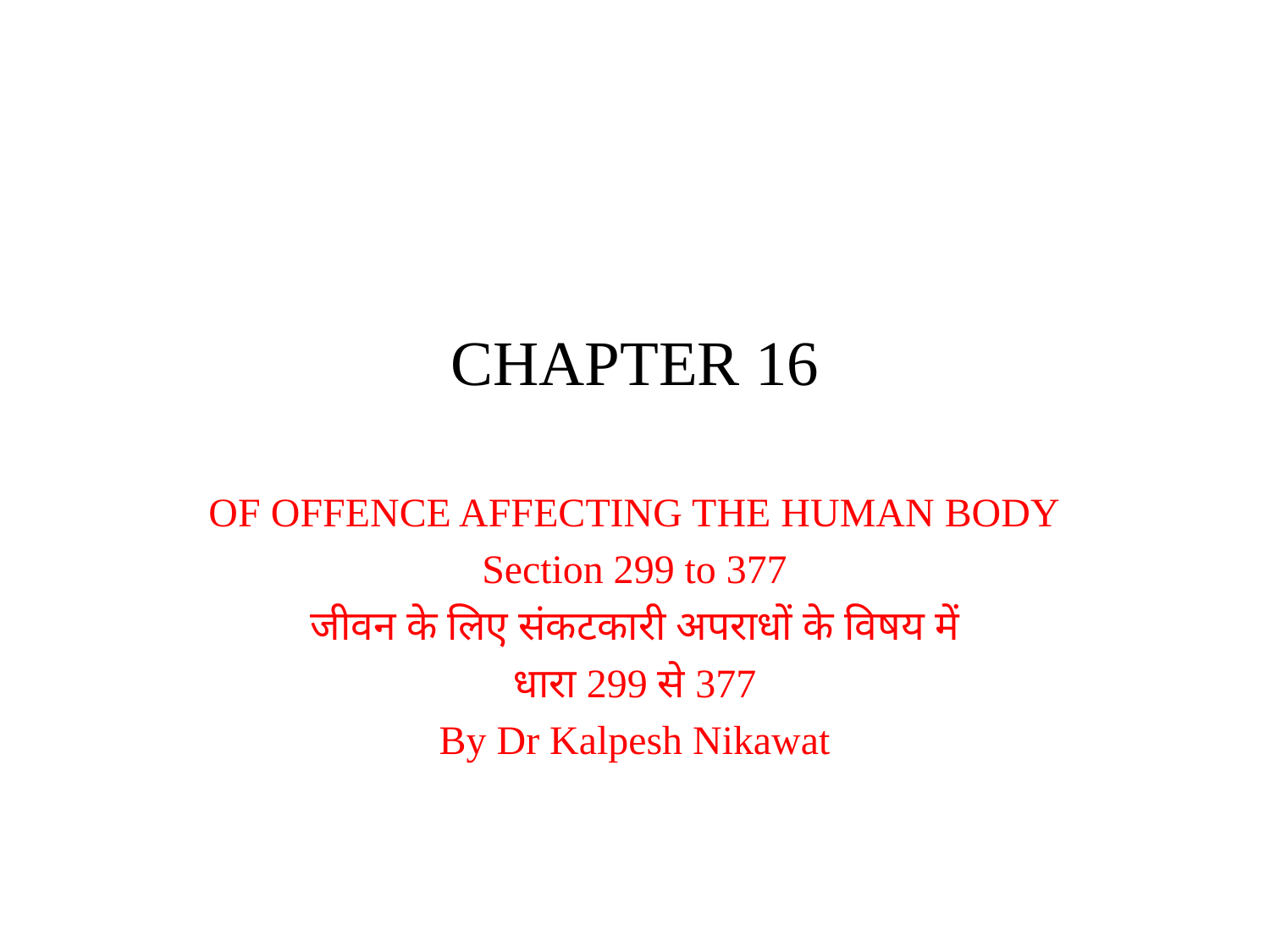

# CHAPTER 16

OF OFFENCE AFFECTING THE HUMAN BODY
Section 299 to 377
जीवन के लिए संकटकारी अपराधों के विषय में
धारा 299 से 377
By Dr Kalpesh Nikawat